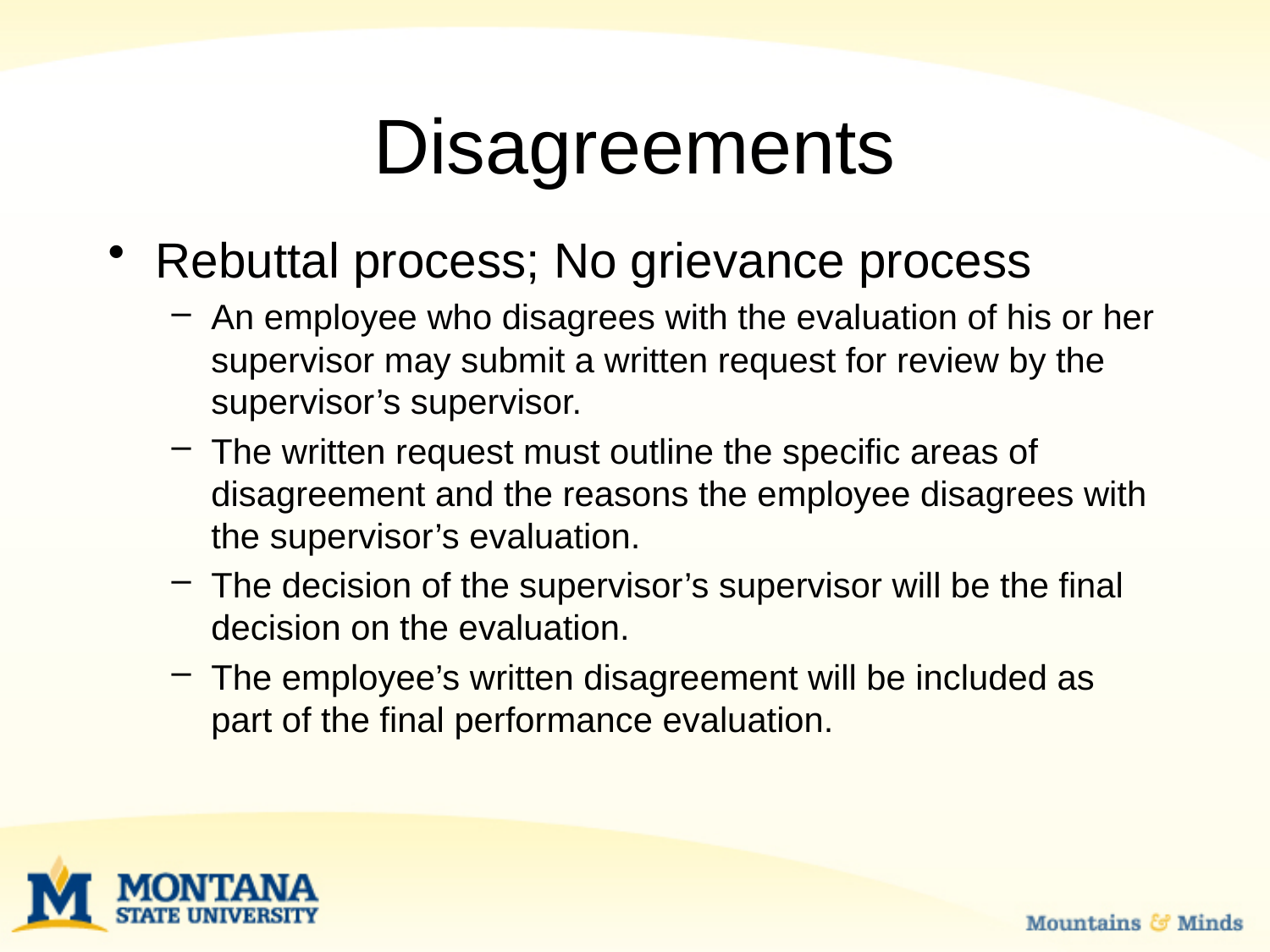

# Disagreements
Rebuttal process; No grievance process
An employee who disagrees with the evaluation of his or her supervisor may submit a written request for review by the supervisor’s supervisor.
The written request must outline the specific areas of disagreement and the reasons the employee disagrees with the supervisor’s evaluation.
The decision of the supervisor’s supervisor will be the final decision on the evaluation.
The employee’s written disagreement will be included as part of the final performance evaluation.